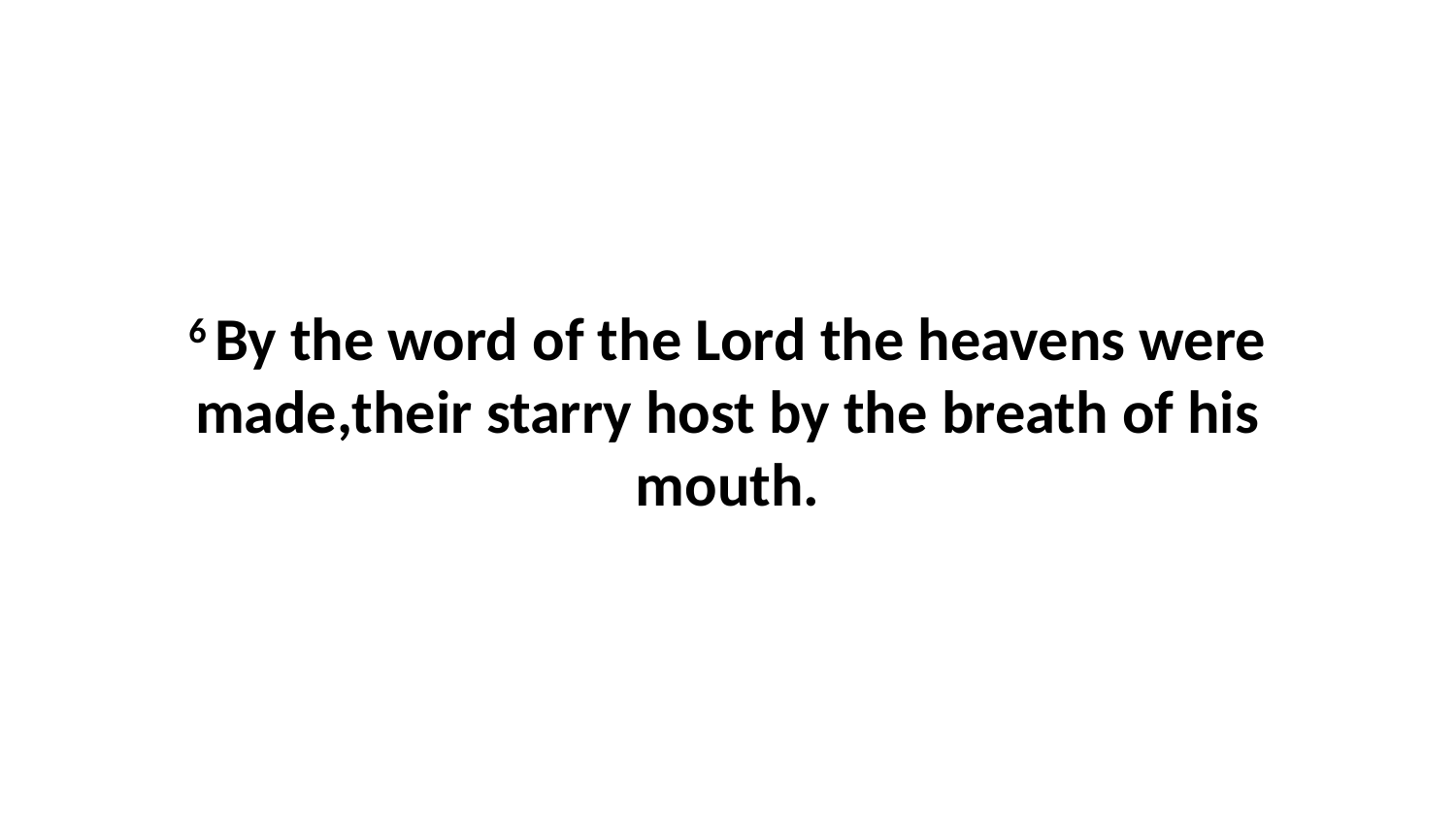

6 By the word of the Lord the heavens were made,their starry host by the breath of his mouth.